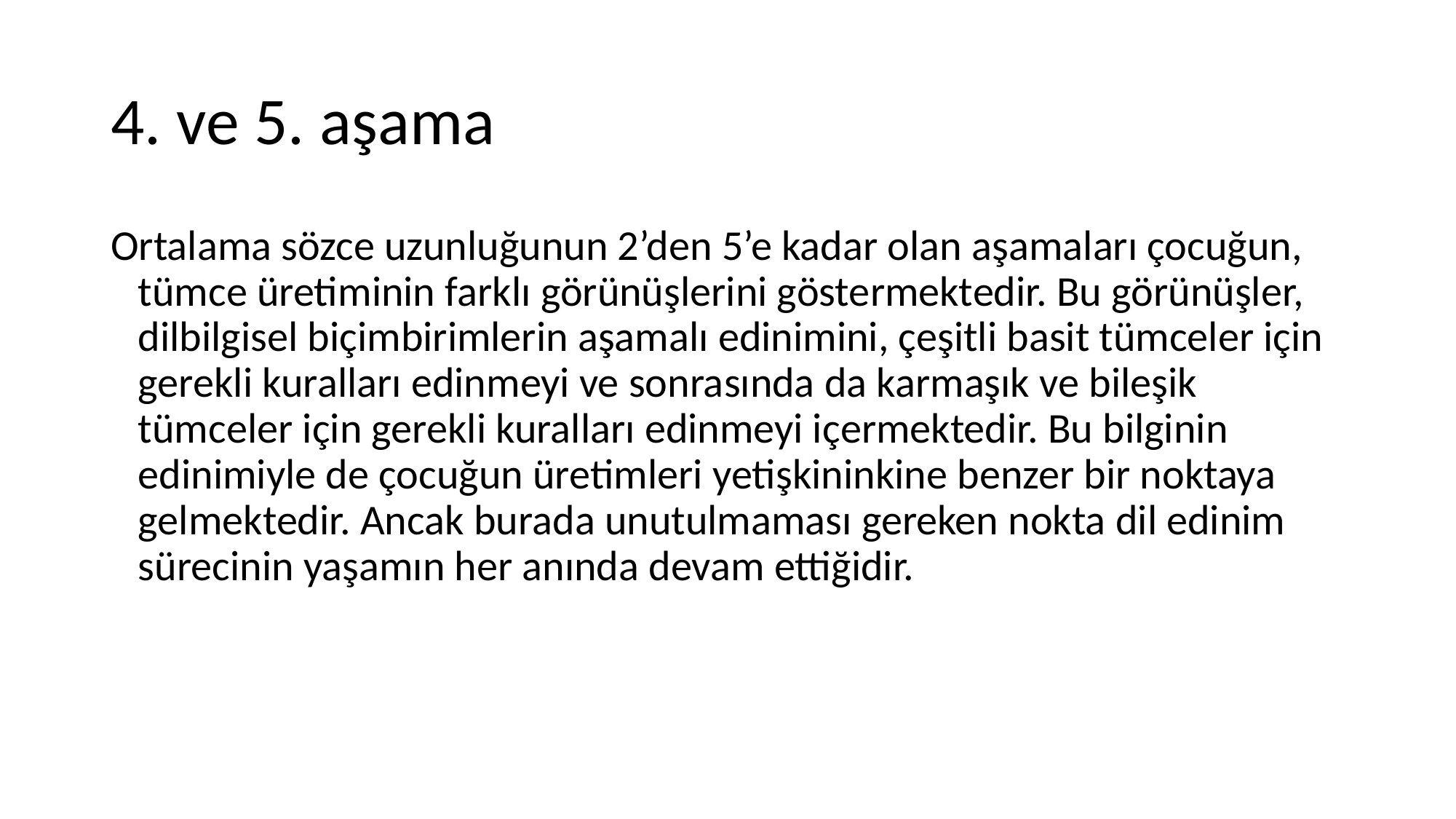

# 4. ve 5. aşama
Ortalama sözce uzunluğunun 2’den 5’e kadar olan aşamaları çocuğun, tümce üretiminin farklı görünüşlerini göstermektedir. Bu görünüşler, dilbilgisel biçimbirimlerin aşamalı edinimini, çeşitli basit tümceler için gerekli kuralları edinmeyi ve sonrasında da karmaşık ve bileşik tümceler için gerekli kuralları edinmeyi içermektedir. Bu bilginin edinimiyle de çocuğun üretimleri yetişkininkine benzer bir noktaya gelmektedir. Ancak burada unutulmaması gereken nokta dil edinim sürecinin yaşamın her anında devam ettiğidir.